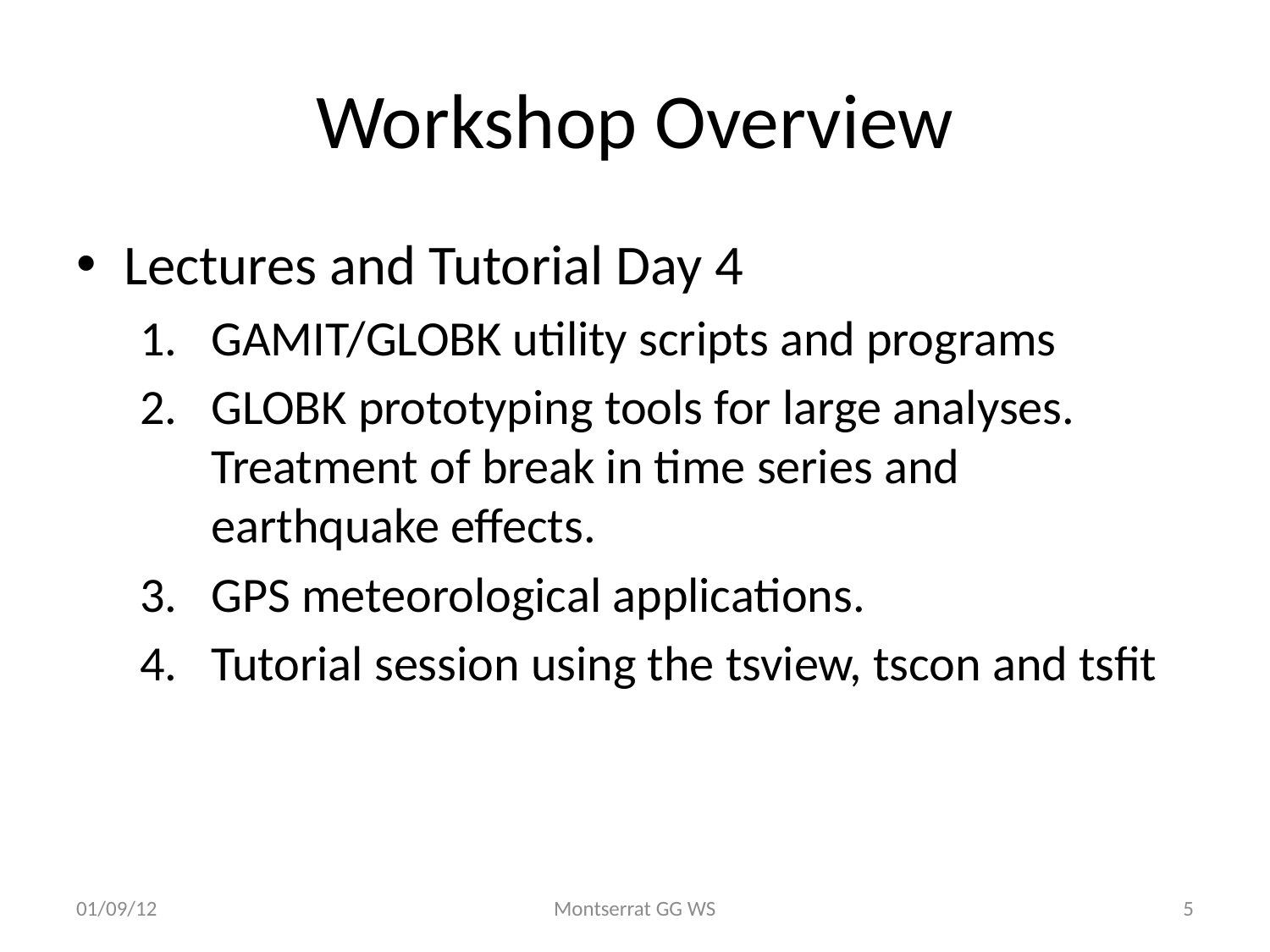

# Workshop Overview
Lectures and Tutorial Day 4
GAMIT/GLOBK utility scripts and programs
GLOBK prototyping tools for large analyses.  Treatment of break in time series and earthquake effects.
GPS meteorological applications.
Tutorial session using the tsview, tscon and tsfit
01/09/12
Montserrat GG WS
5